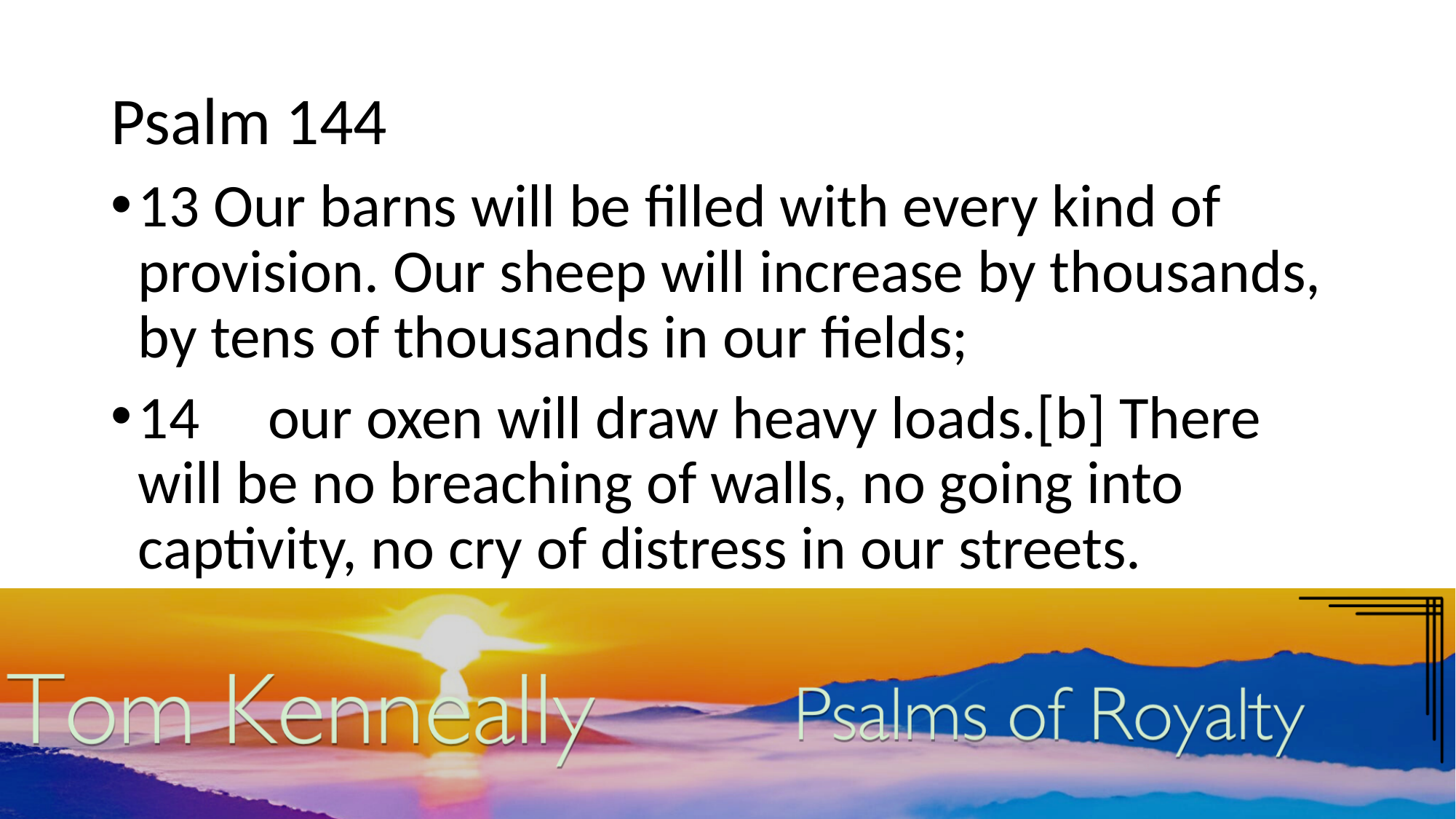

# Psalm 144
13 Our barns will be filled with every kind of provision. Our sheep will increase by thousands, by tens of thousands in our fields;
14     our oxen will draw heavy loads.[b] There will be no breaching of walls, no going into captivity, no cry of distress in our streets.